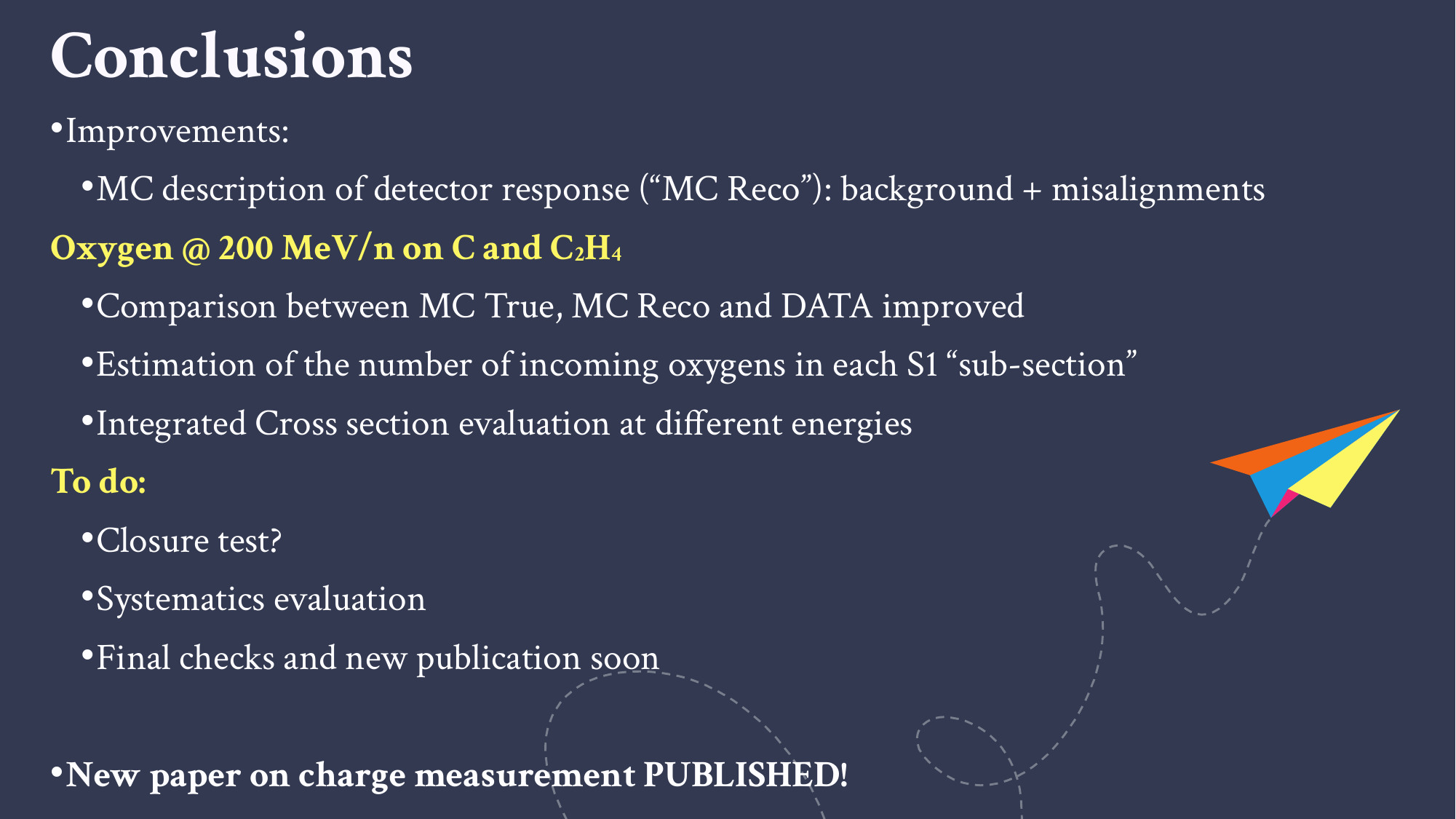

# Conclusions
Improvements:
MC description of detector response (“MC Reco”): background + misalignments
Oxygen @ 200 MeV/n on C and C2H4
Comparison between MC True, MC Reco and DATA improved
Estimation of the number of incoming oxygens in each S1 “sub-section”
Integrated Cross section evaluation at different energies
To do:
Closure test?
Systematics evaluation
Final checks and new publication soon

New paper on charge measurement PUBLISHED!